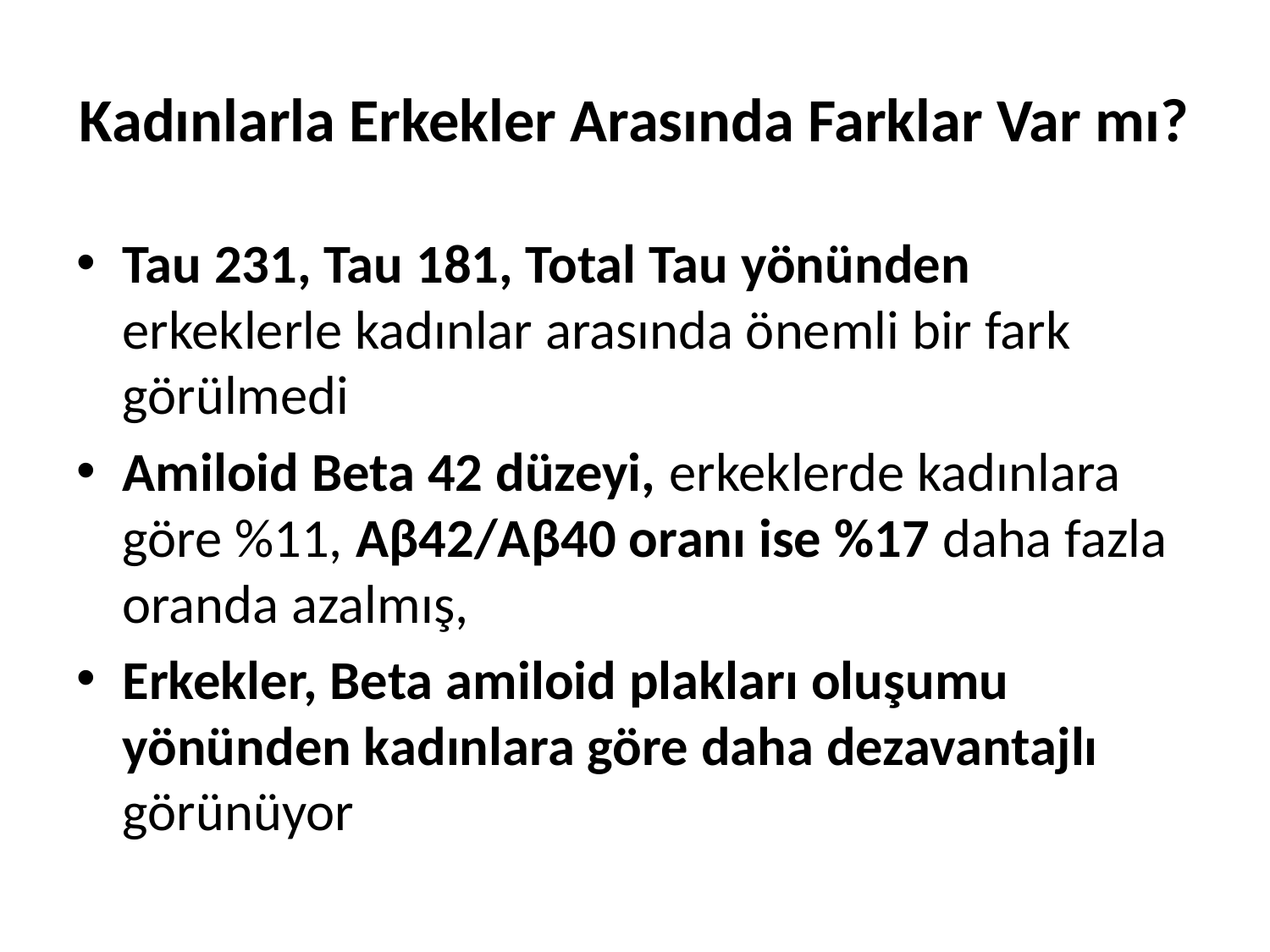

# Kadınlarla Erkekler Arasında Farklar Var mı?
Tau 231, Tau 181, Total Tau yönünden erkeklerle kadınlar arasında önemli bir fark görülmedi
Amiloid Beta 42 düzeyi, erkeklerde kadınlara göre %11, Aβ42/Aβ40 oranı ise %17 daha fazla oranda azalmış,
Erkekler, Beta amiloid plakları oluşumu yönünden kadınlara göre daha dezavantajlı görünüyor